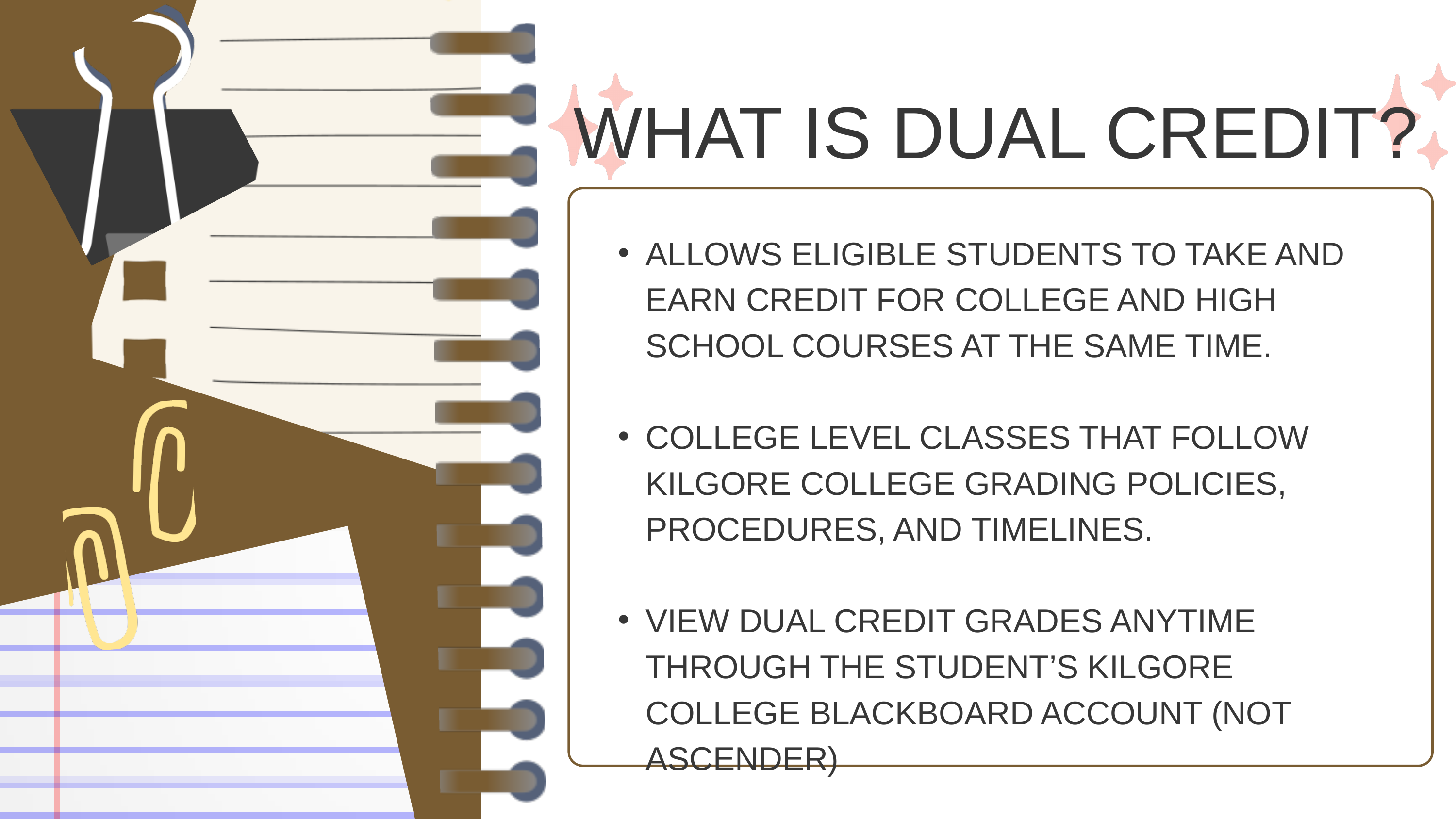

WHAT IS DUAL CREDIT?

ALLOWS ELIGIBLE STUDENTS TO TAKE AND EARN CREDIT FOR COLLEGE AND HIGH SCHOOL COURSES AT THE SAME TIME.

COLLEGE LEVEL CLASSES THAT FOLLOW KILGORE COLLEGE GRADING POLICIES, PROCEDURES, AND TIMELINES.

VIEW DUAL CREDIT GRADES ANYTIME THROUGH THE STUDENT’S KILGORE COLLEGE BLACKBOARD ACCOUNT (NOT ASCENDER)